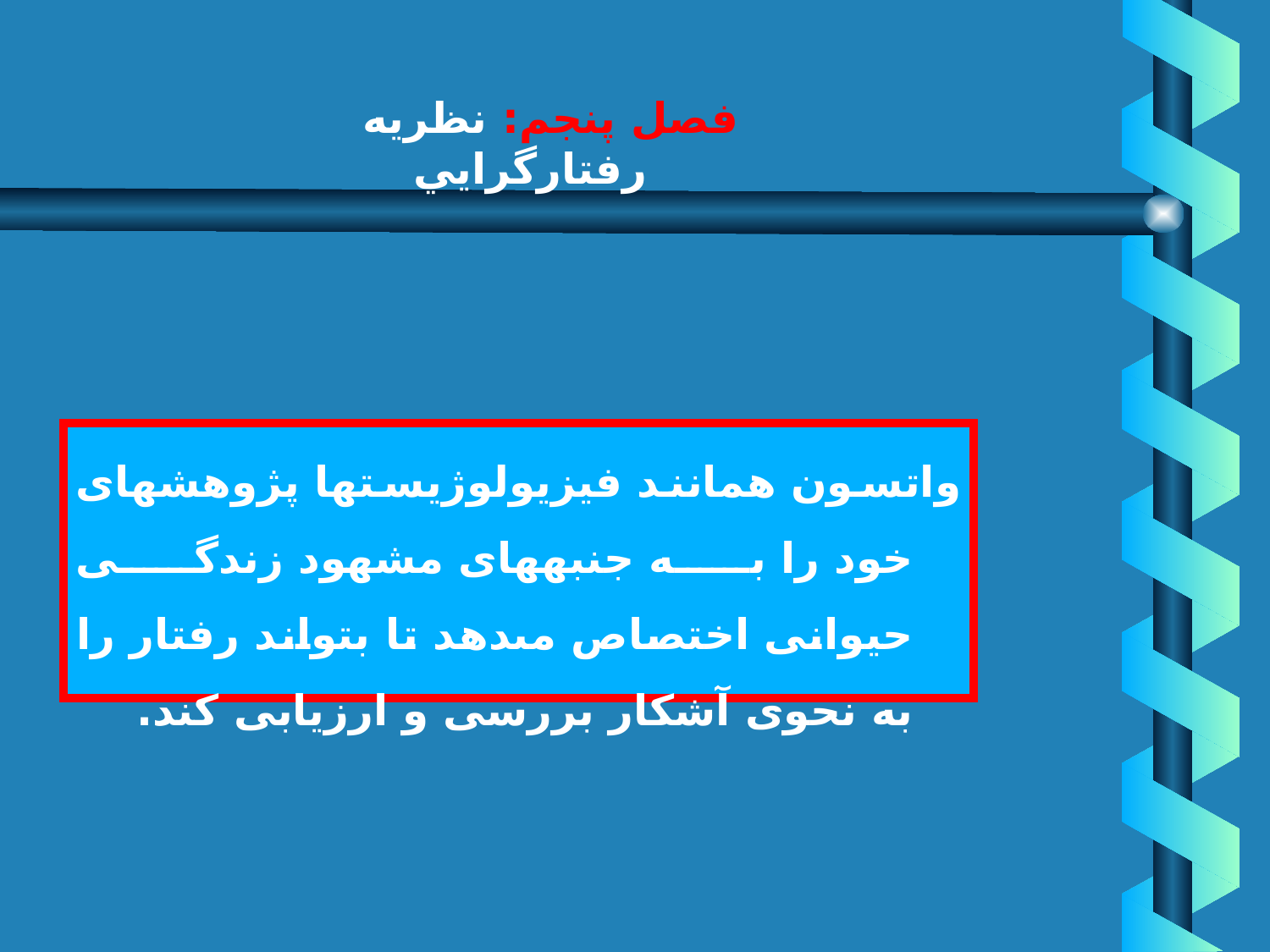

# فصل پنجم: نظريه رفتارگرايي
واتسون همانند فيزيولوژيستها پژوهشهاى خود را به جنبه‏هاى مشهود زندگى حيوانى اختصاص مى‏دهد تا بتواند رفتار را به نحوى آشكار بررسى و ارزيابى كند.